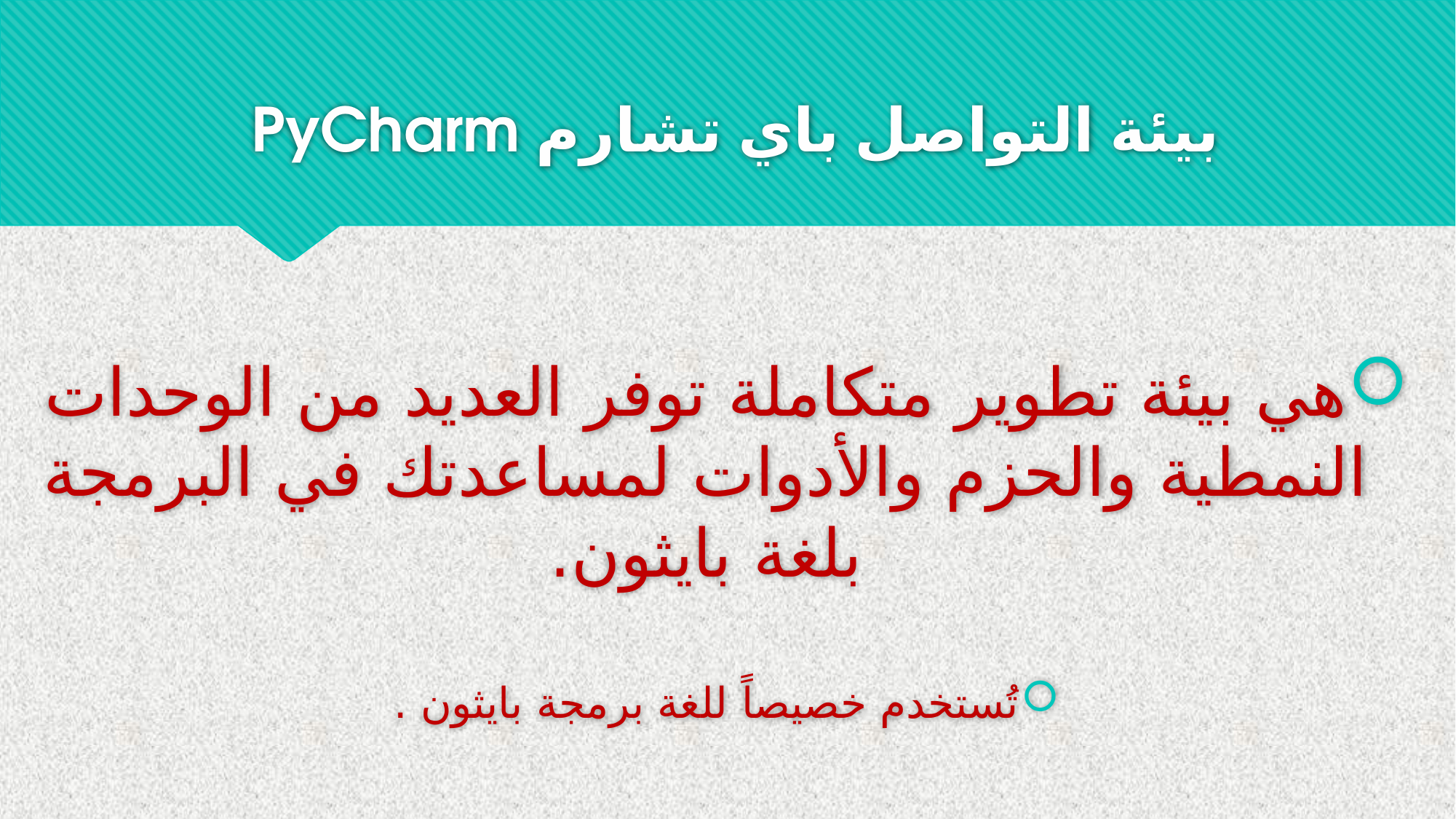

# بيئة التواصل باي تشارم PyCharm
هي بيئة تطوير متكاملة توفر العديد من الوحدات النمطية والحزم والأدوات لمساعدتك في البرمجة بلغة بايثون.

تُستخدم خصيصاً للغة برمجة بايثون .